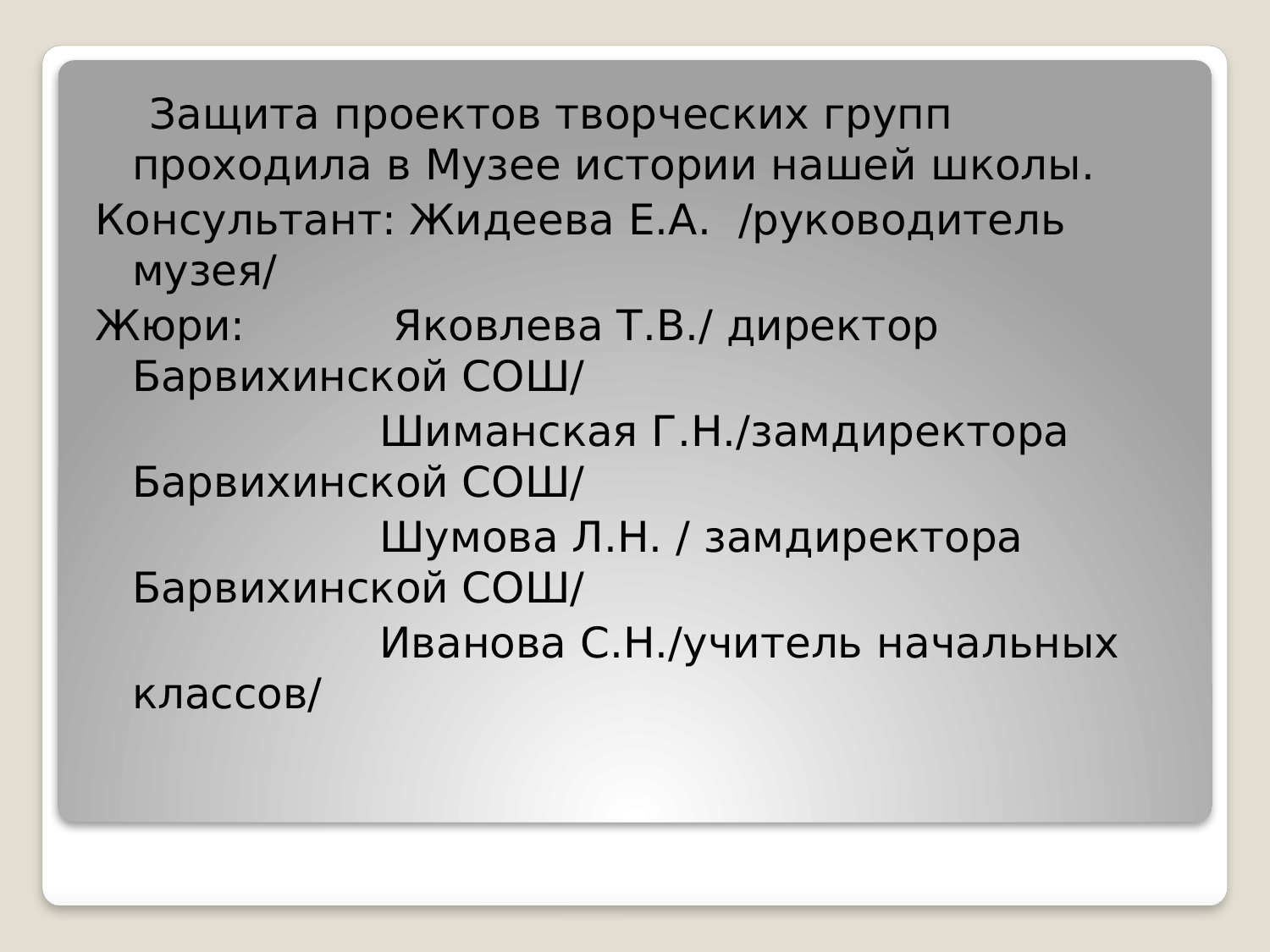

Защита проектов творческих групп проходила в Музее истории нашей школы.
Консультант: Жидеева Е.А.  /руководитель музея/
Жюри:           Яковлева Т.В./ директор Барвихинской СОШ/
                     Шиманская Г.Н./замдиректора Барвихинской СОШ/
                     Шумова Л.Н. / замдиректора Барвихинской СОШ/
                     Иванова С.Н./учитель начальных классов/

#